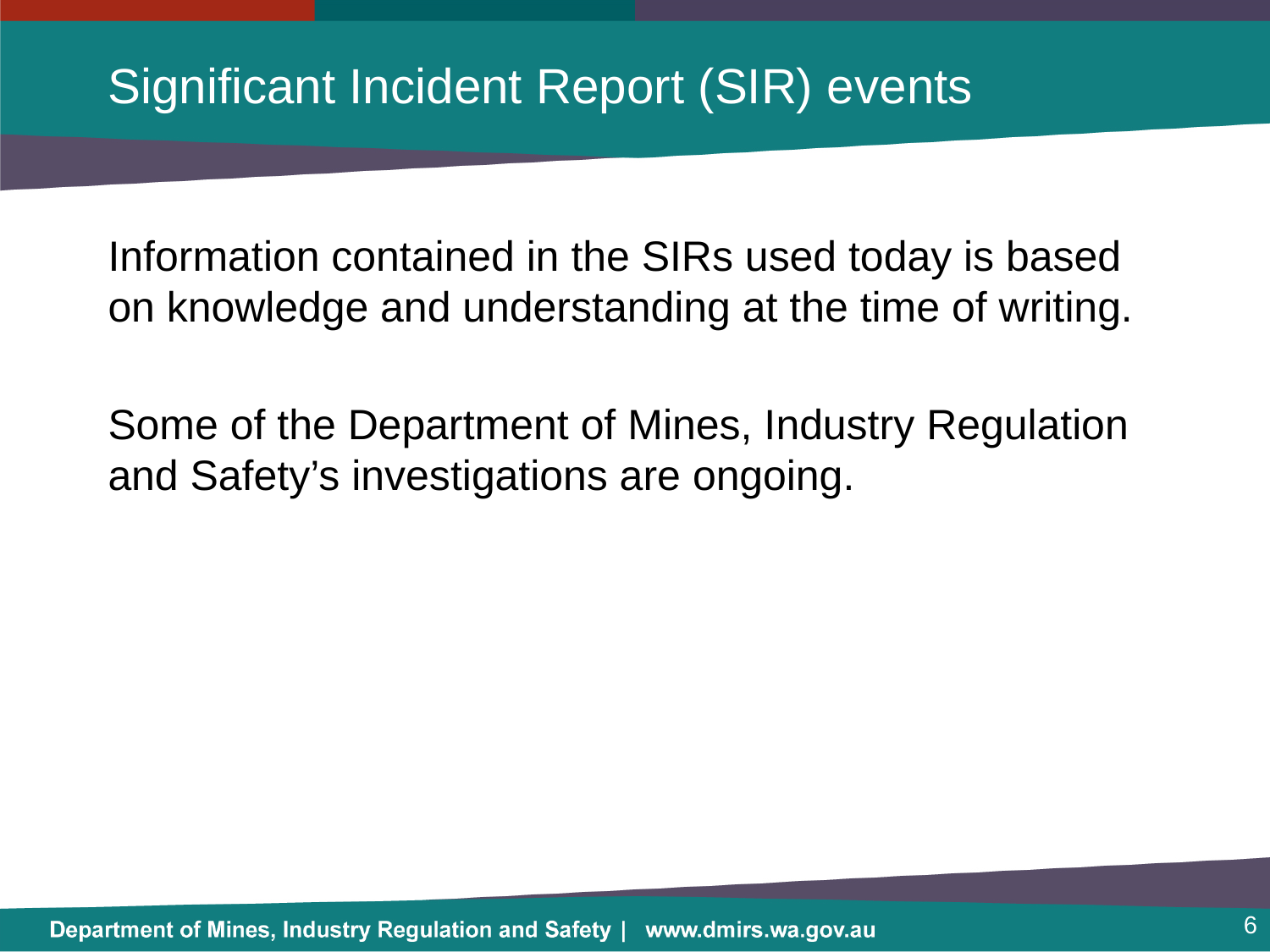

# Significant Incident Report (SIR) events
Information contained in the SIRs used today is based on knowledge and understanding at the time of writing.

Some of the Department of Mines, Industry Regulation and Safety’s investigations are ongoing.
6